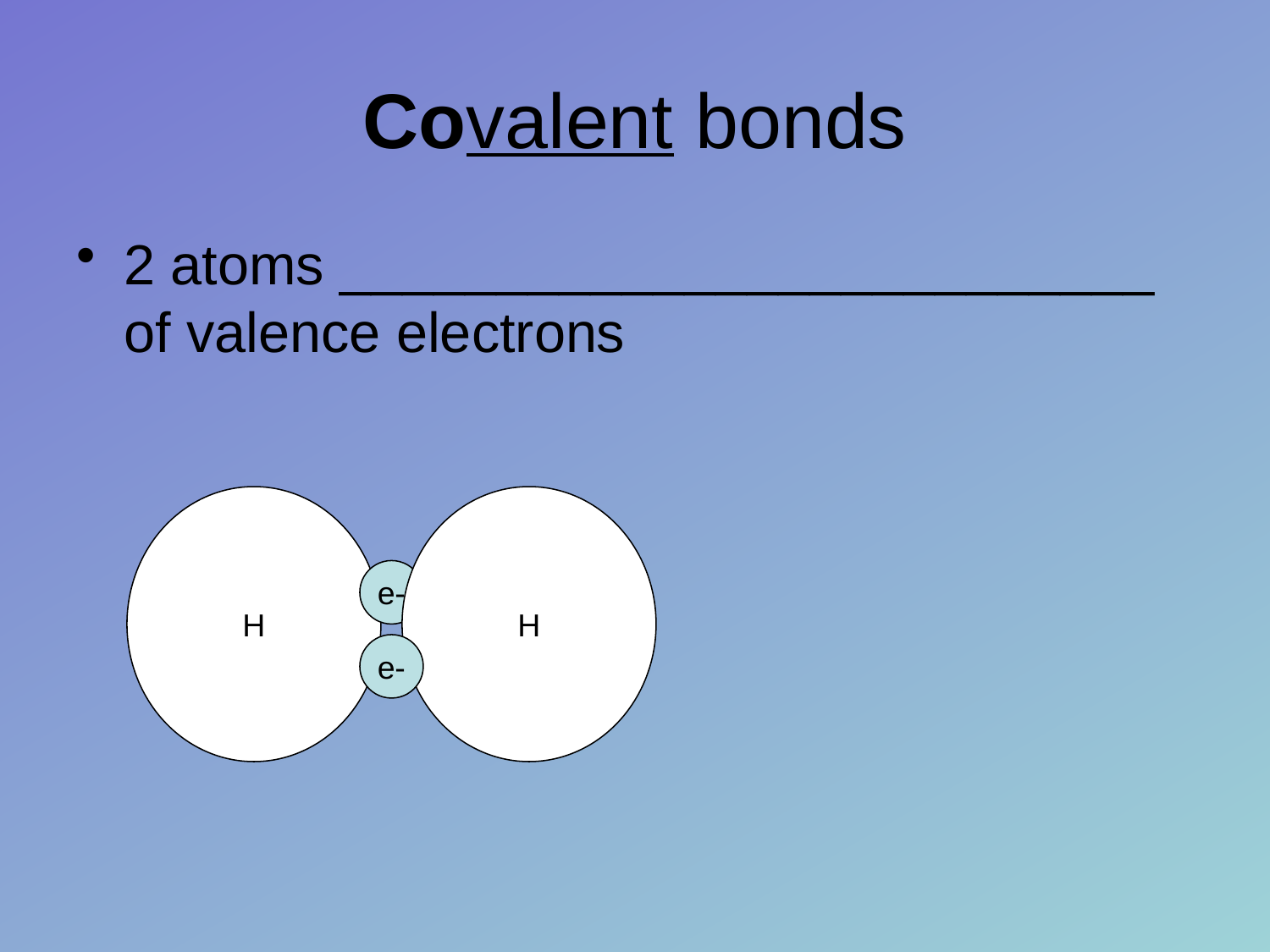

# Covalent bonds
2 atoms __________________________ of valence electrons

H
H
e-
e-